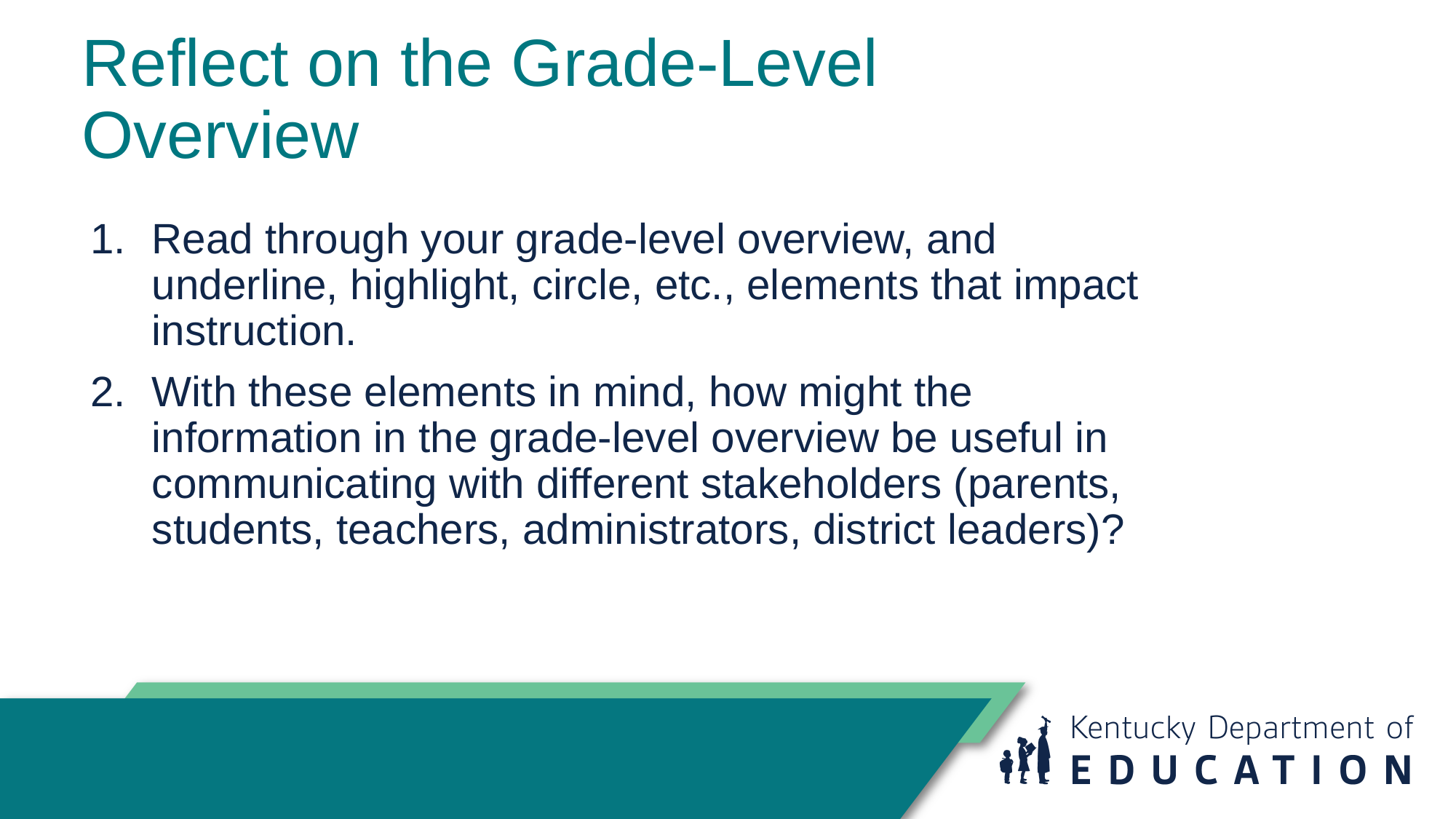

Reflect on the Grade-Level Overview
Read through your grade-level overview, and underline, highlight, circle, etc., elements that impact instruction.
With these elements in mind, how might the information in the grade-level overview be useful in communicating with different stakeholders (parents, students, teachers, administrators, district leaders)?